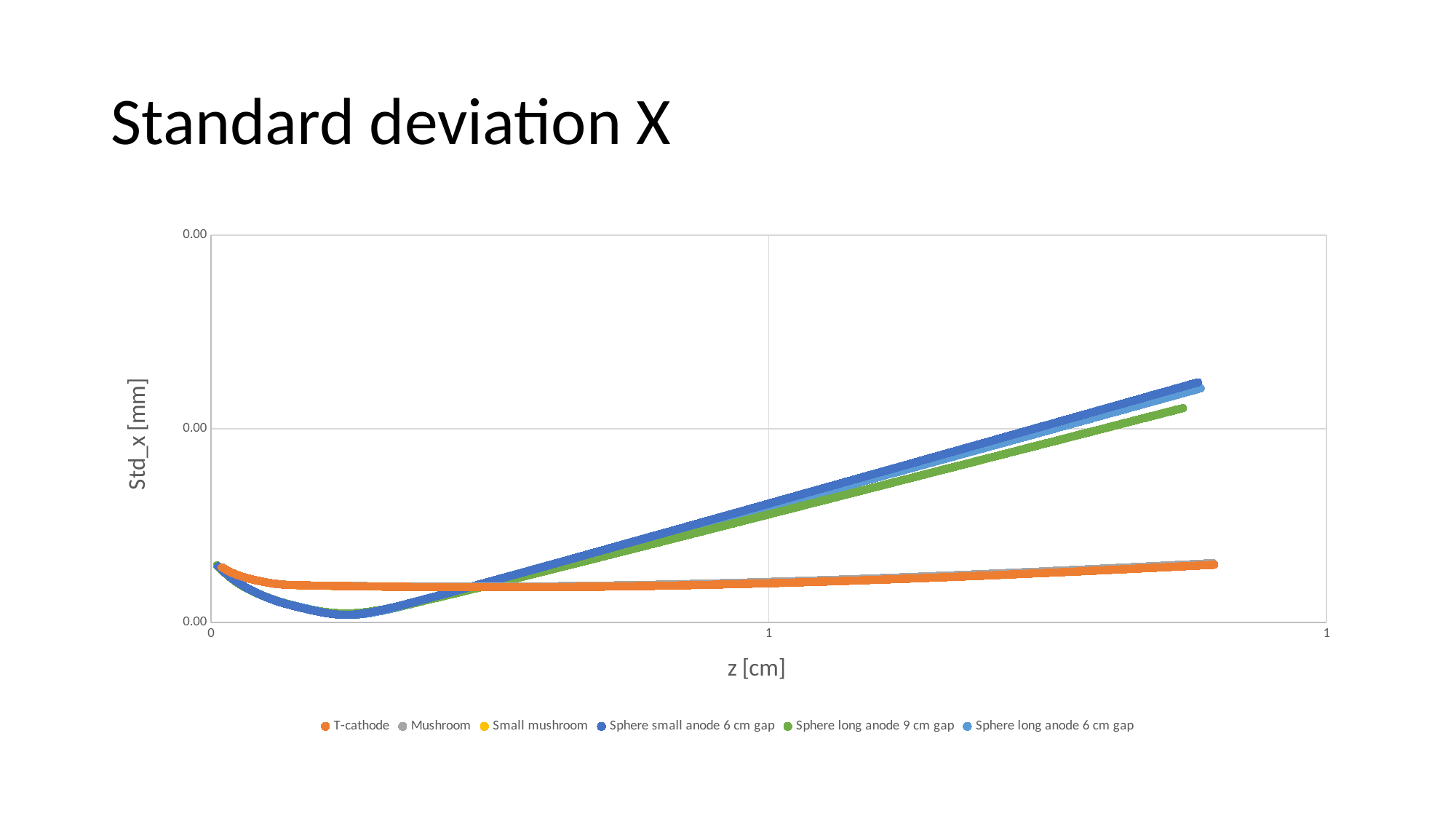

# Standard deviation X

### Chart

| Category |  | Mushroom | Small mushroom | Sphere small anode 6 cm gap | Sphere long anode 9 cm gap | Sphere long anode 6 cm gap |
|---|---|---|---|---|---|---|